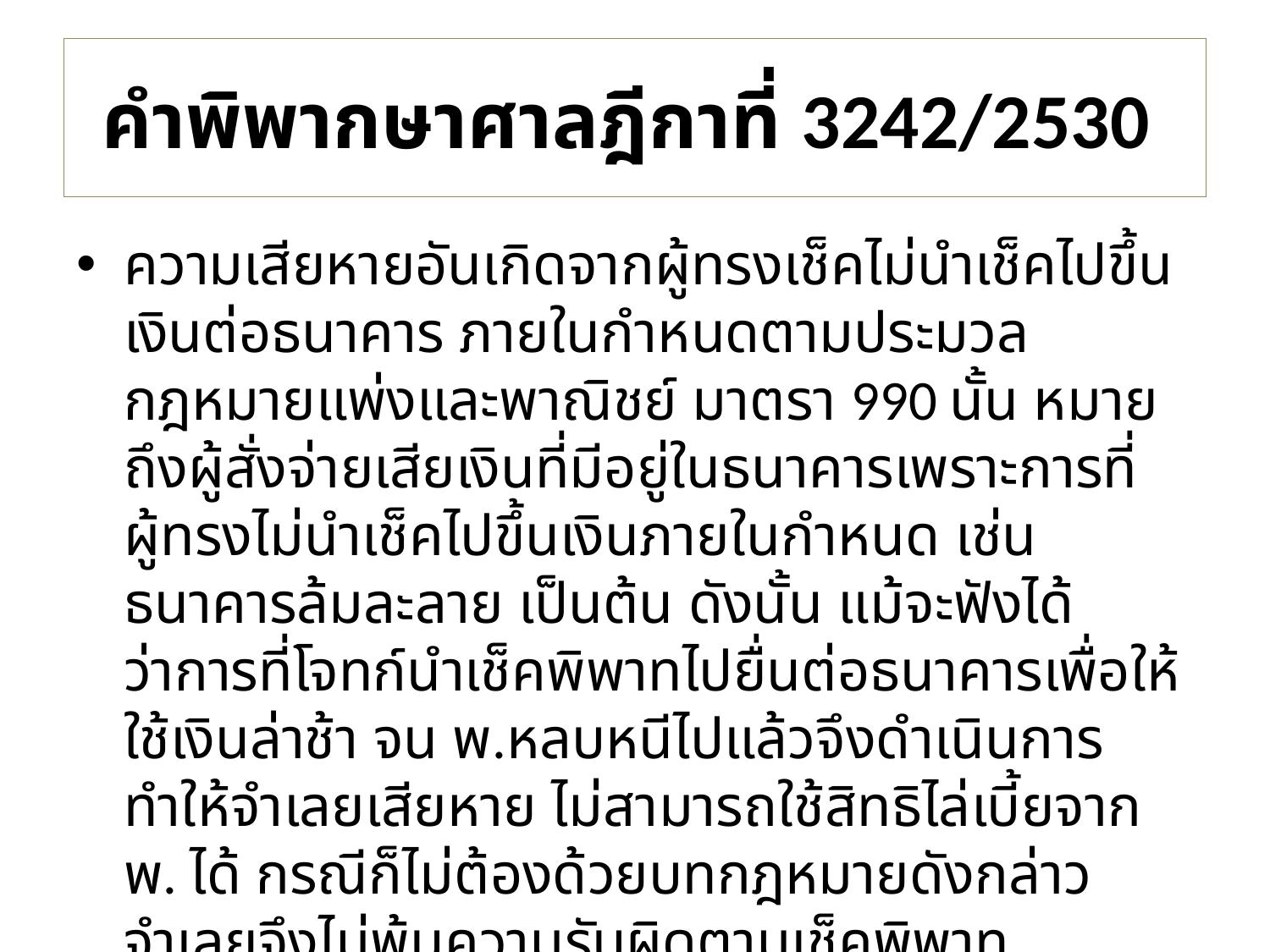

# คำพิพากษาศาลฎีกาที่ 3242/2530
ความเสียหายอันเกิดจากผู้ทรงเช็คไม่นำเช็คไปขึ้นเงินต่อธนาคาร ภายในกำหนดตามประมวลกฎหมายแพ่งและพาณิชย์ มาตรา 990 นั้น หมายถึงผู้สั่งจ่ายเสียเงินที่มีอยู่ในธนาคารเพราะการที่ผู้ทรงไม่นำเช็คไปขึ้นเงินภายในกำหนด เช่นธนาคารล้มละลาย เป็นต้น ดังนั้น แม้จะฟังได้ว่าการที่โจทก์นำเช็คพิพาทไปยื่นต่อธนาคารเพื่อให้ใช้เงินล่าช้า จน พ.หลบหนีไปแล้วจึงดำเนินการ ทำให้จำเลยเสียหาย ไม่สามารถใช้สิทธิไล่เบี้ยจาก พ. ได้ กรณีก็ไม่ต้องด้วยบทกฎหมายดังกล่าวจำเลยจึงไม่พ้นความรับผิดตามเช็คพิพาท